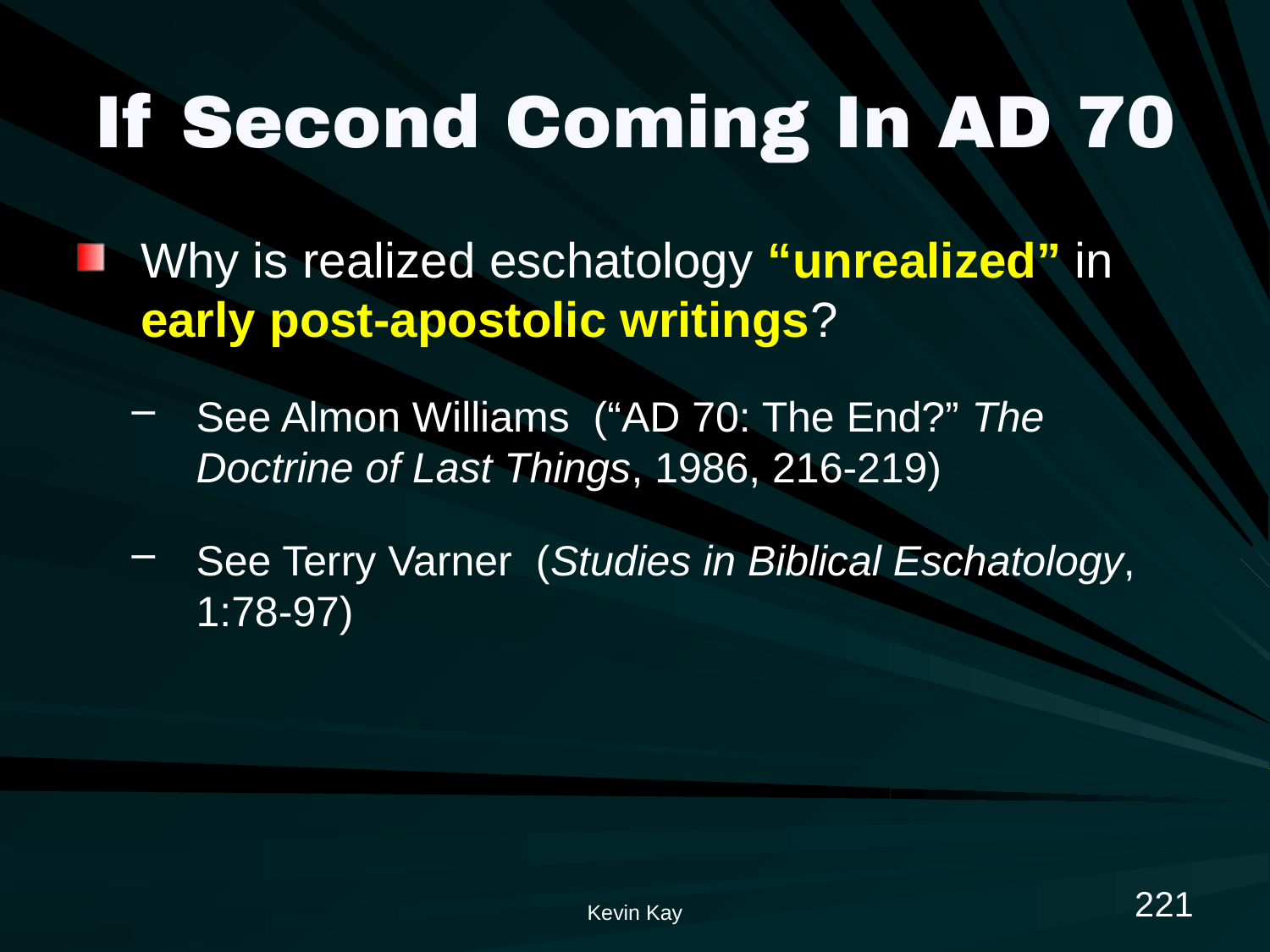

# If Second Coming In AD 70
Why is realized eschatology “unrealized” in early post-apostolic writings?
See Almon Williams  (“AD 70: The End?” The Doctrine of Last Things, 1986, 216-219)
See Terry Varner  (Studies in Biblical Eschatology, 1:78-97)
221
Kevin Kay